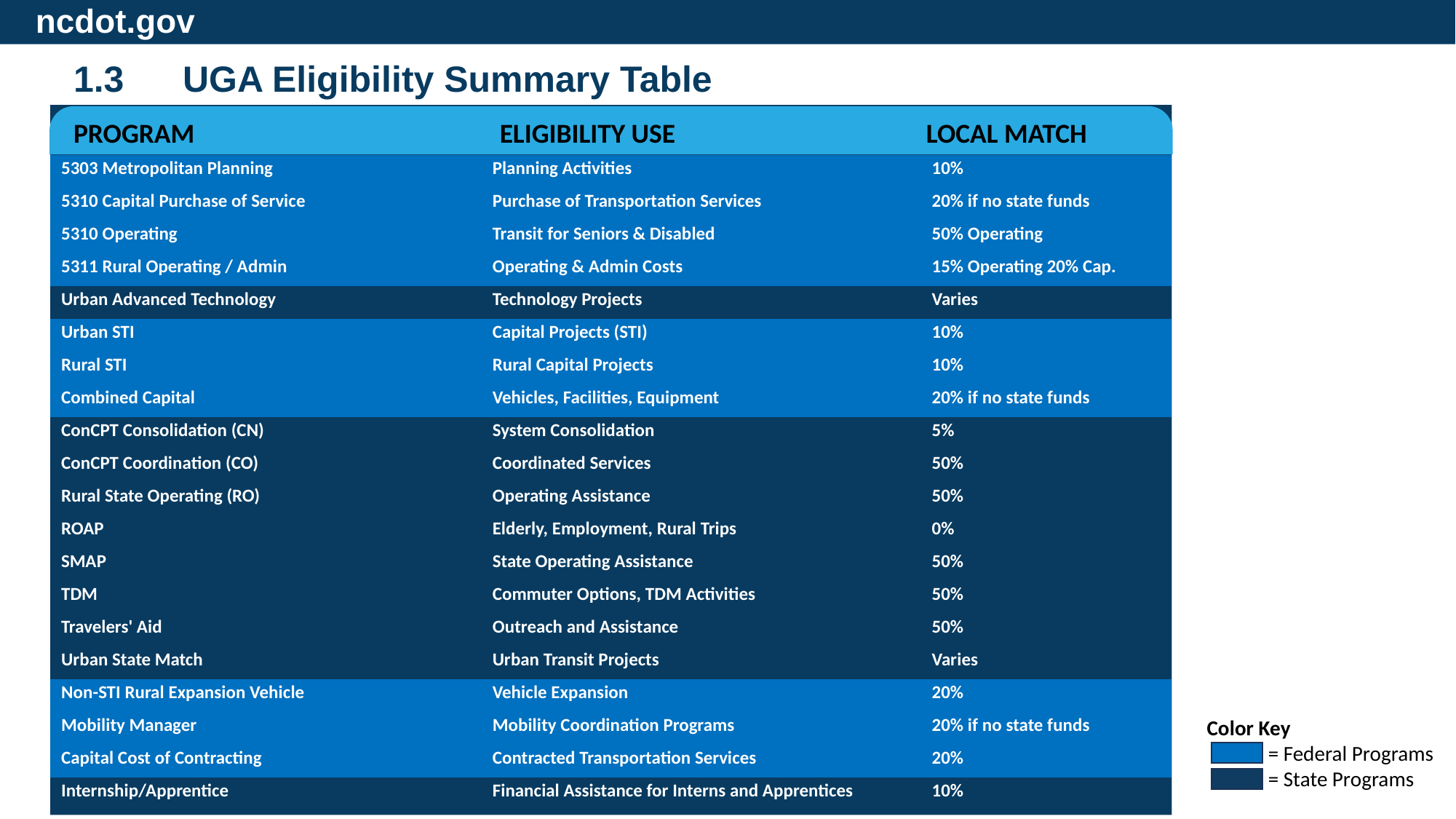

ncdot.gov
1.3	UGA Eligibility Summary Table

PROGRAM
ELIGIBILITY USE
LOCAL MATCH
| 5303 Metropolitan Planning | Planning Activities | 10% |
| --- | --- | --- |
| 5310 Capital Purchase of Service | Purchase of Transportation Services | 20% if no state funds |
| 5310 Operating | Transit for Seniors & Disabled | 50% Operating |
| 5311 Rural Operating / Admin | Operating & Admin Costs | 15% Operating 20% Cap. |
| Urban Advanced Technology | Technology Projects | Varies |
| Urban STI | Capital Projects (STI) | 10% |
| Rural STI | Rural Capital Projects | 10% |
| Combined Capital | Vehicles, Facilities, Equipment | 20% if no state funds |
| ConCPT Consolidation (CN) | System Consolidation | 5% |
| ConCPT Coordination (CO) | Coordinated Services | 50% |
| Rural State Operating (RO) | Operating Assistance | 50% |
| ROAP | Elderly, Employment, Rural Trips | 0% |
| SMAP | State Operating Assistance | 50% |
| TDM | Commuter Options, TDM Activities | 50% |
| Travelers' Aid | Outreach and Assistance | 50% |
| Urban State Match | Urban Transit Projects | Varies |
| Non-STI Rural Expansion Vehicle | Vehicle Expansion | 20% |
| Mobility Manager | Mobility Coordination Programs | 20% if no state funds |
| Capital Cost of Contracting | Contracted Transportation Services | 20% |
| Internship/Apprentice | Financial Assistance for Interns and Apprentices | 10% |
Color Key
             = Federal Programs
             = State Programs